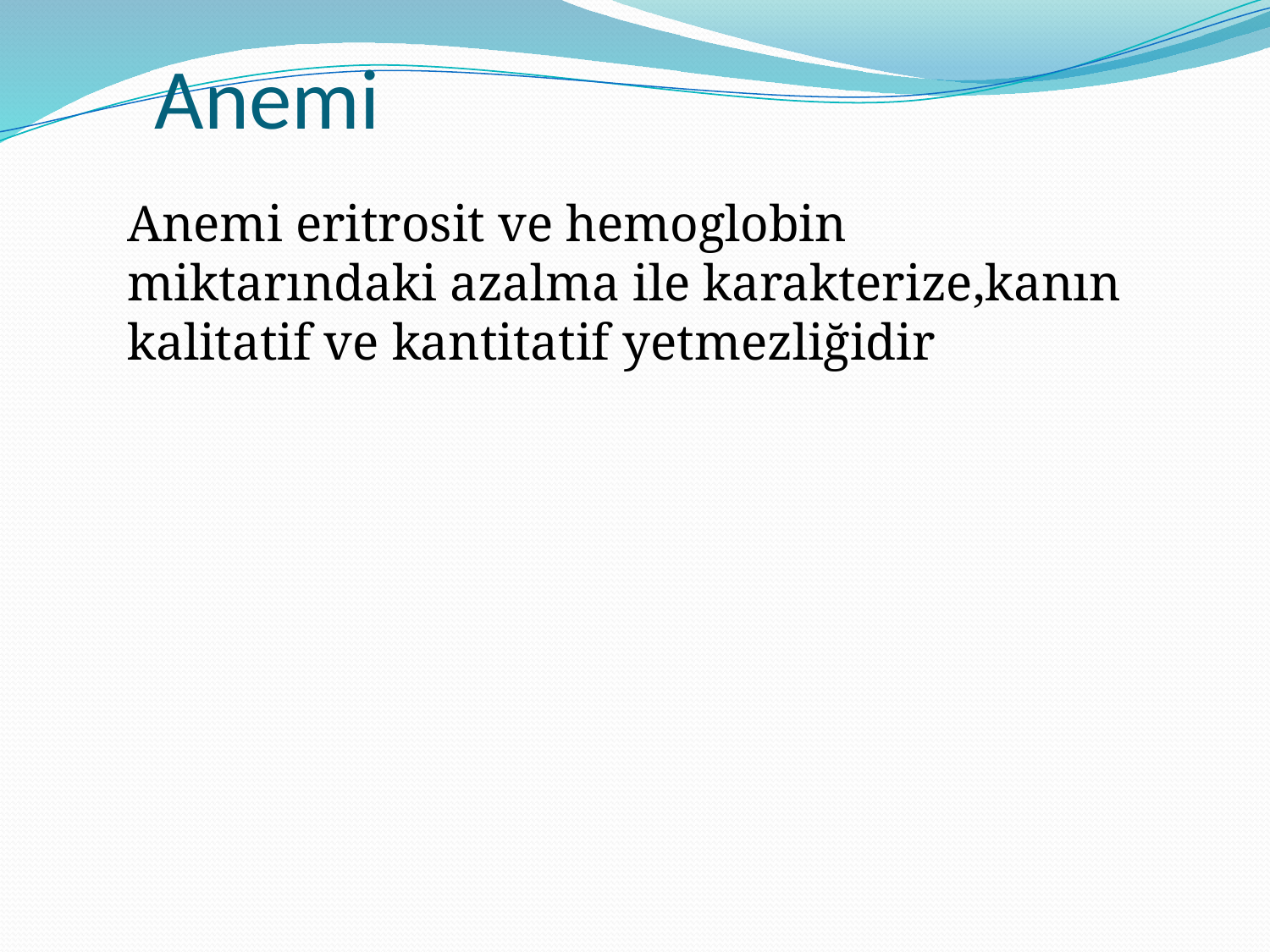

# Anemi
Anemi eritrosit ve hemoglobin miktarındaki azalma ile karakterize,kanın kalitatif ve kantitatif yetmezliğidir